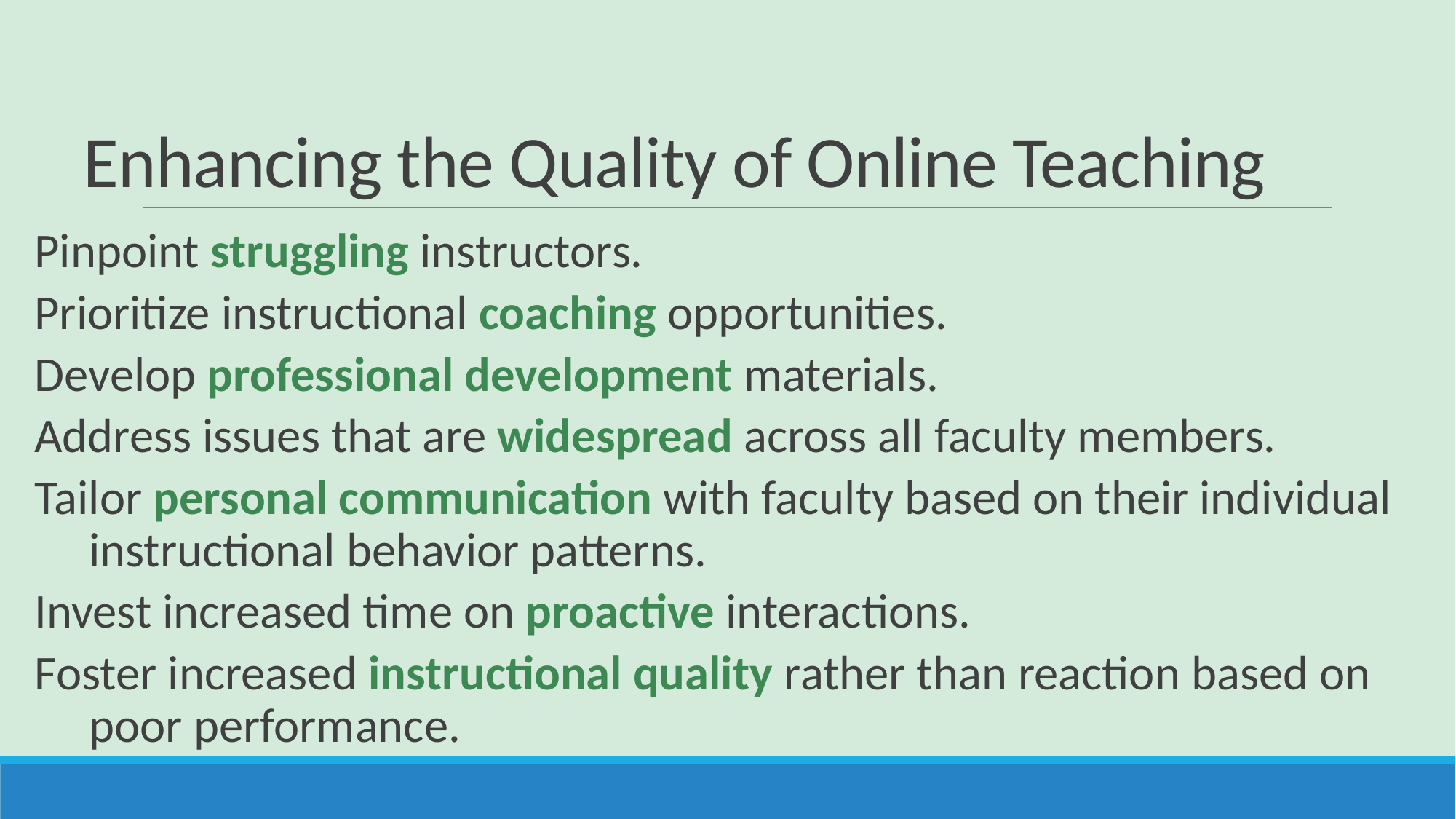

# Enhancing the Quality of Online Teaching
Pinpoint struggling instructors.
Prioritize instructional coaching opportunities.
Develop professional development materials.
Address issues that are widespread across all faculty members.
Tailor personal communication with faculty based on their individual instructional behavior patterns.
Invest increased time on proactive interactions.
Foster increased instructional quality rather than reaction based on poor performance.